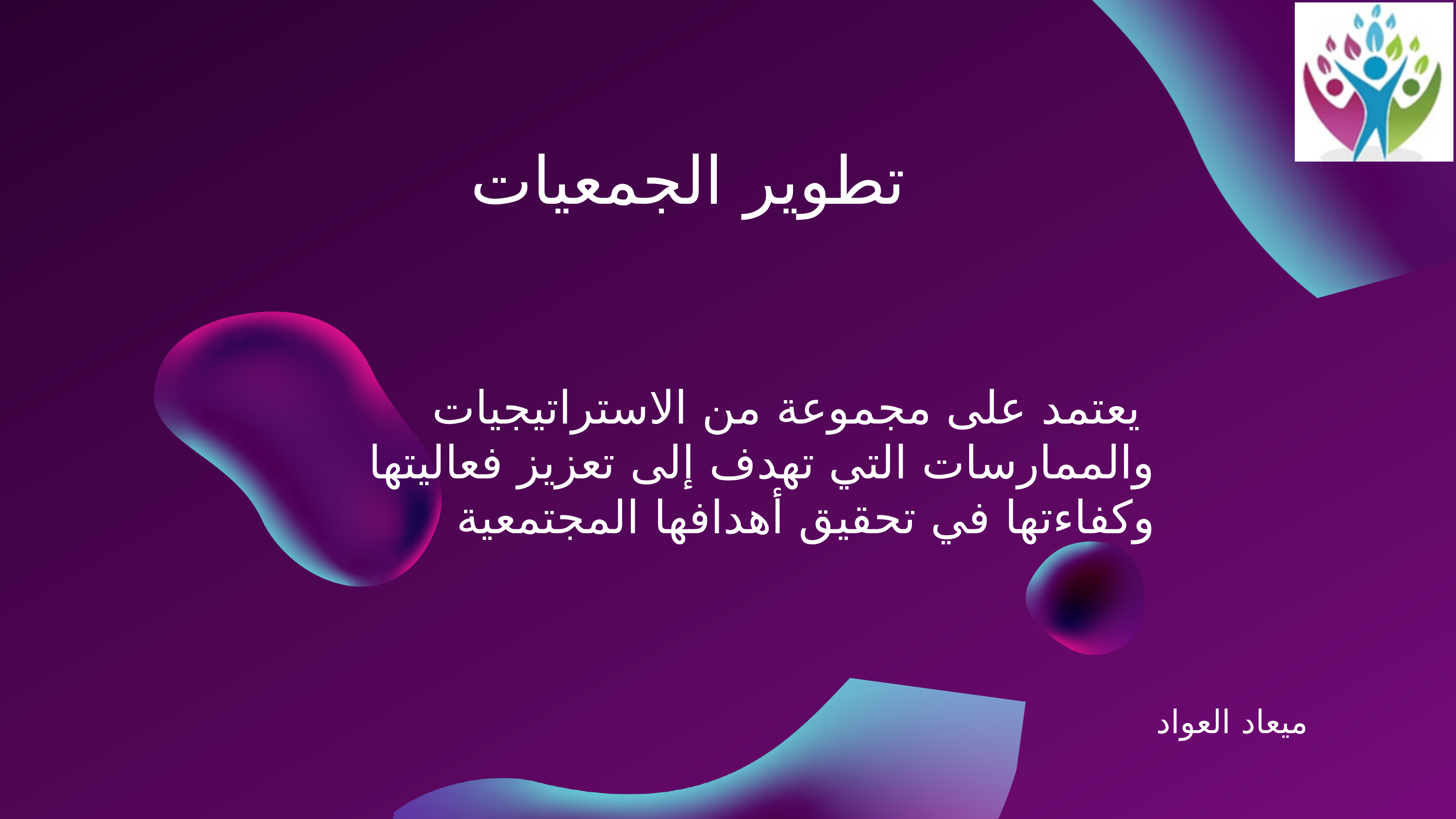

تطوير الجمعيات

 يعتمد على مجموعة من الاستراتيجيات والممارسات التي تهدف إلى تعزيز فعاليتها وكفاءتها في تحقيق أهدافها المجتمعية

ميعاد العواد